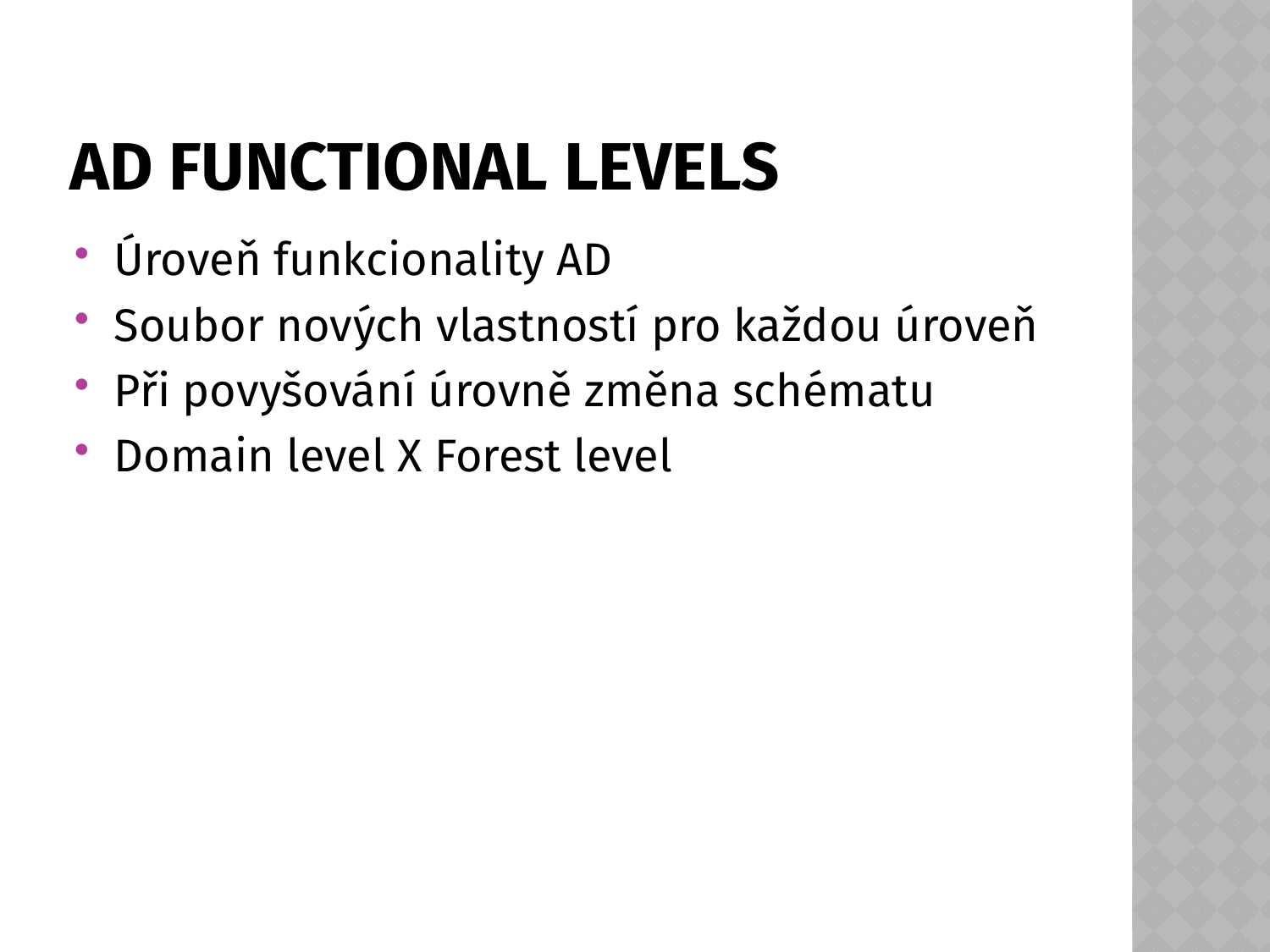

# AD functional levels
Úroveň funkcionality AD
Soubor nových vlastností pro každou úroveň
Při povyšování úrovně změna schématu
Domain level X Forest level